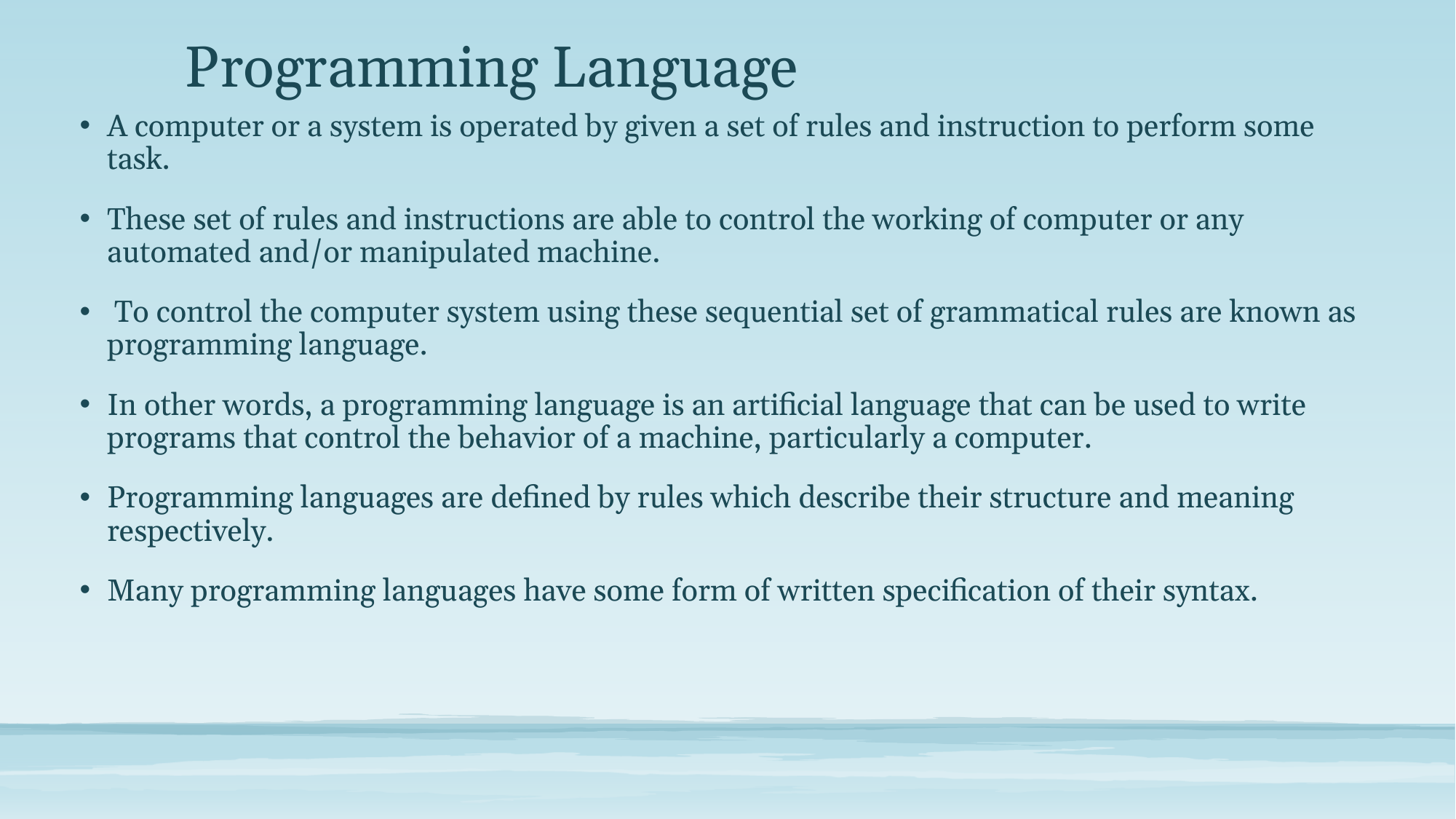

# Programming Language
A computer or a system is operated by given a set of rules and instruction to perform some task.
These set of rules and instructions are able to control the working of computer or any automated and/or manipulated machine.
 To control the computer system using these sequential set of grammatical rules are known as programming language.
In other words, a programming language is an artificial language that can be used to write programs that control the behavior of a machine, particularly a computer.
Programming languages are defined by rules which describe their structure and meaning respectively.
Many programming languages have some form of written specification of their syntax.